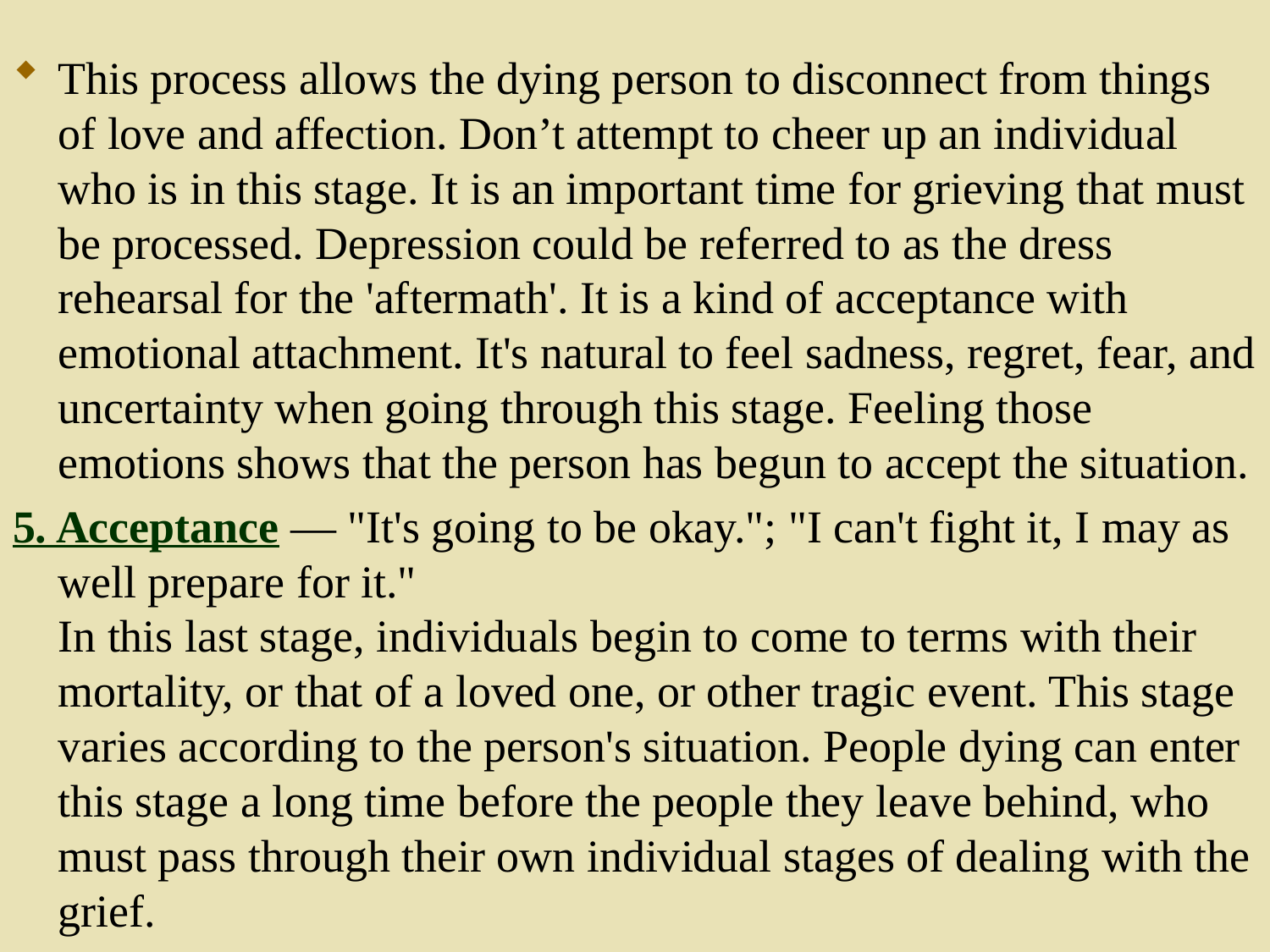

This process allows the dying person to disconnect from things of love and affection. Don’t attempt to cheer up an individual who is in this stage. It is an important time for grieving that must be processed. Depression could be referred to as the dress rehearsal for the 'aftermath'. It is a kind of acceptance with emotional attachment. It's natural to feel sadness, regret, fear, and uncertainty when going through this stage. Feeling those emotions shows that the person has begun to accept the situation.
5. Acceptance — "It's going to be okay."; "I can't fight it, I may as well prepare for it."
In this last stage, individuals begin to come to terms with their mortality, or that of a loved one, or other tragic event. This stage varies according to the person's situation. People dying can enter this stage a long time before the people they leave behind, who must pass through their own individual stages of dealing with the grief.

116